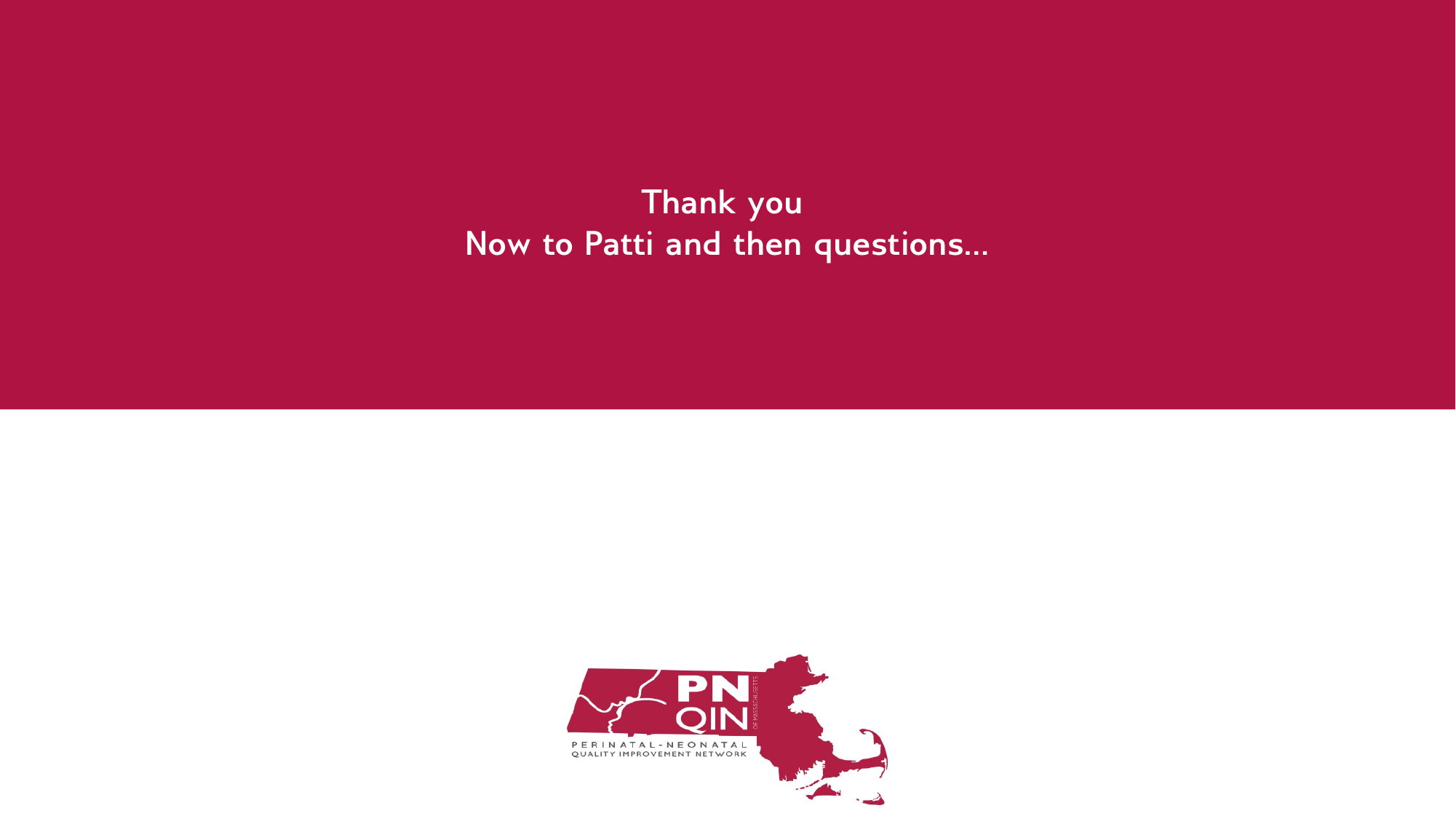

# Thank you Now to Patti and then questions…